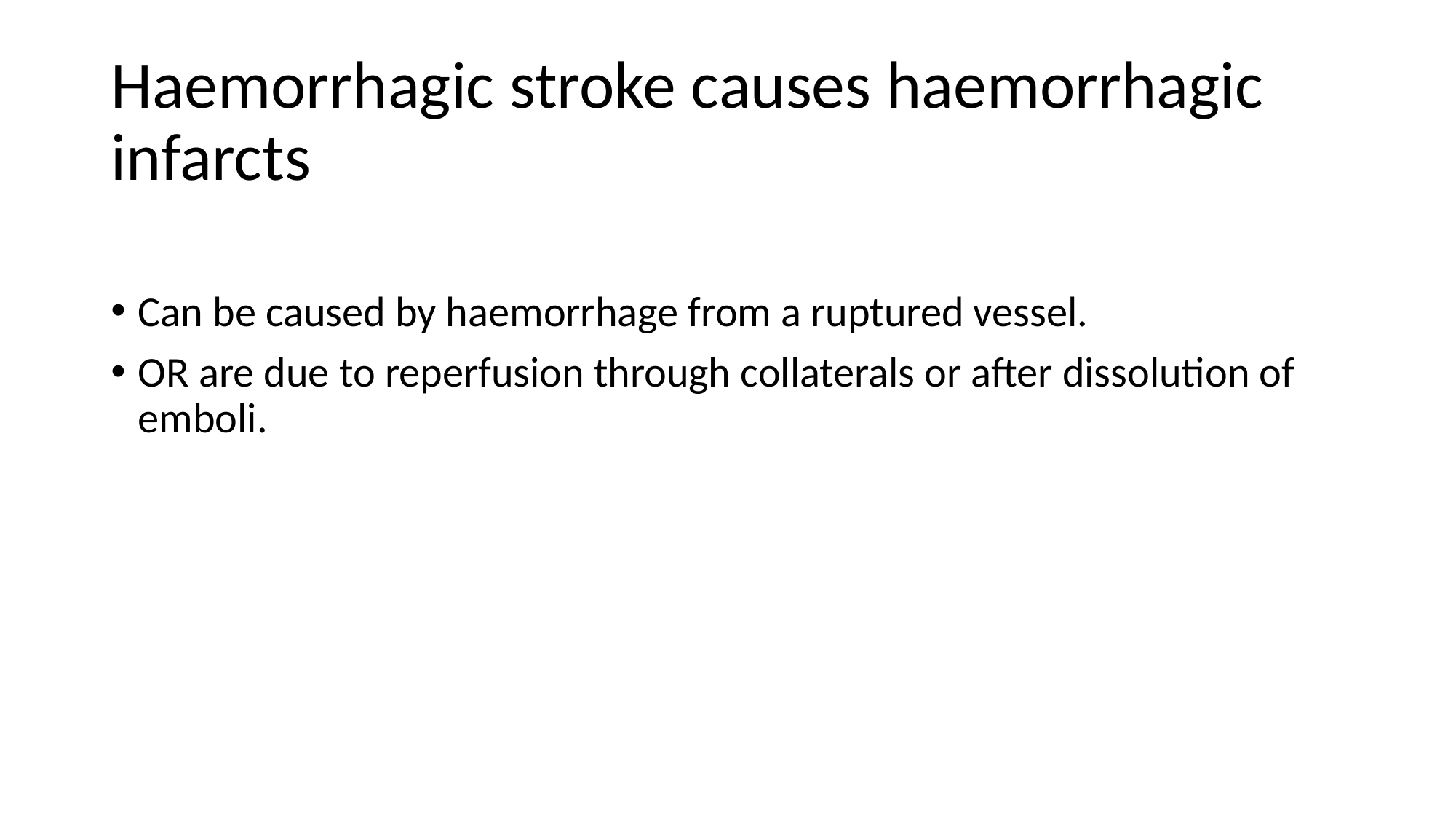

# Haemorrhagic stroke causes haemorrhagic infarcts

Can be caused by haemorrhage from a ruptured vessel.
OR are due to reperfusion through collaterals or after dissolution of emboli.